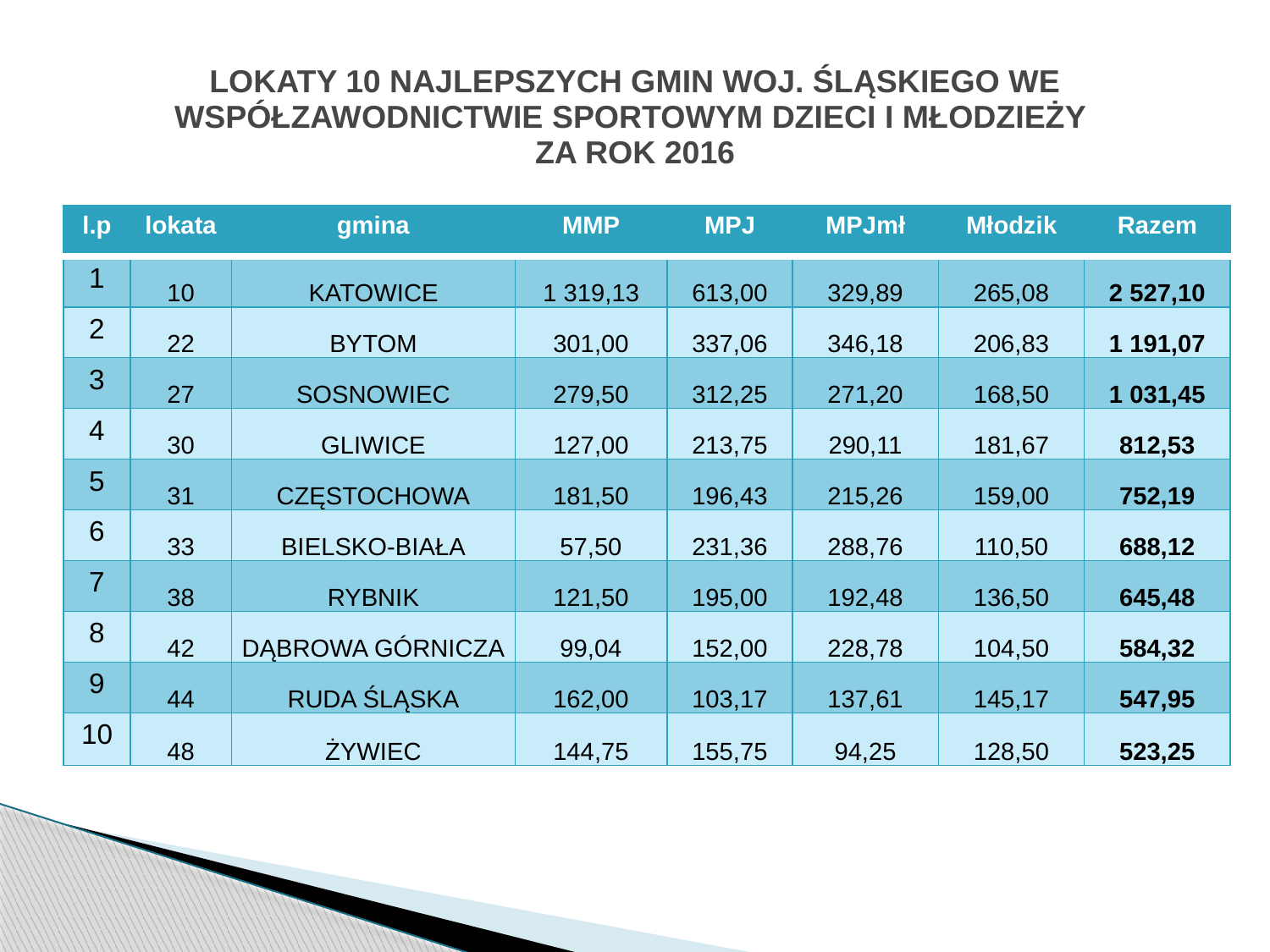

# LOKATY 10 NAJLEPSZYCH GMIN WOJ. ŚLĄSKIEGO WE WSPÓŁZAWODNICTWIE SPORTOWYM DZIECI I MŁODZIEŻY ZA ROK 2016
| l.p | lokata | gmina | MMP | MPJ | MPJmł | Młodzik | Razem |
| --- | --- | --- | --- | --- | --- | --- | --- |
| 1 | 10 | KATOWICE | 1 319,13 | 613,00 | 329,89 | 265,08 | 2 527,10 |
| 2 | 22 | BYTOM | 301,00 | 337,06 | 346,18 | 206,83 | 1 191,07 |
| 3 | 27 | SOSNOWIEC | 279,50 | 312,25 | 271,20 | 168,50 | 1 031,45 |
| 4 | 30 | GLIWICE | 127,00 | 213,75 | 290,11 | 181,67 | 812,53 |
| 5 | 31 | CZĘSTOCHOWA | 181,50 | 196,43 | 215,26 | 159,00 | 752,19 |
| 6 | 33 | BIELSKO-BIAŁA | 57,50 | 231,36 | 288,76 | 110,50 | 688,12 |
| 7 | 38 | RYBNIK | 121,50 | 195,00 | 192,48 | 136,50 | 645,48 |
| 8 | 42 | DĄBROWA GÓRNICZA | 99,04 | 152,00 | 228,78 | 104,50 | 584,32 |
| 9 | 44 | RUDA ŚLĄSKA | 162,00 | 103,17 | 137,61 | 145,17 | 547,95 |
| 10 | 48 | ŻYWIEC | 144,75 | 155,75 | 94,25 | 128,50 | 523,25 |